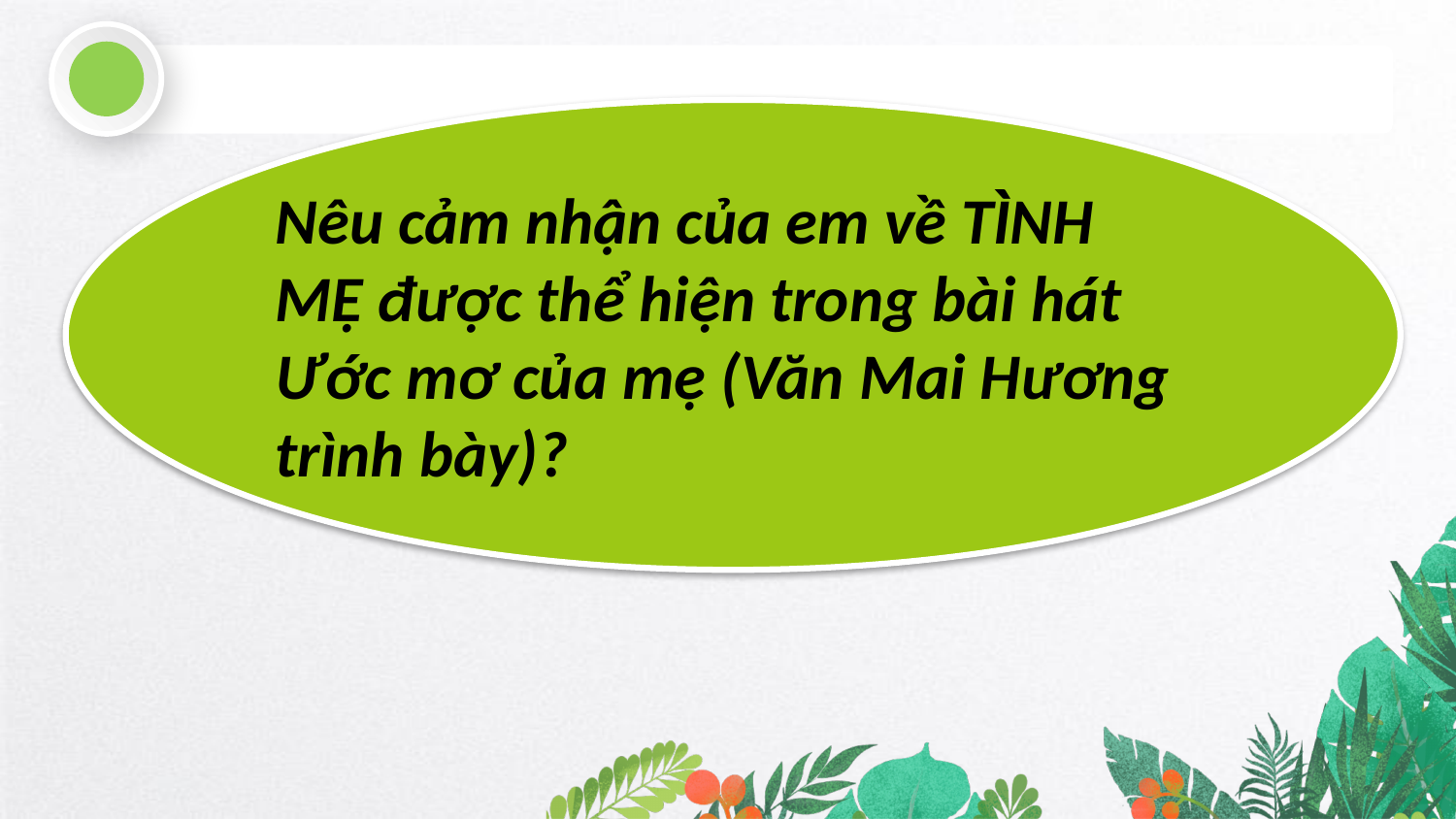

Nêu cảm nhận của em về TÌNH MẸ được thể hiện trong bài hát Ước mơ của mẹ (Văn Mai Hương trình bày)?